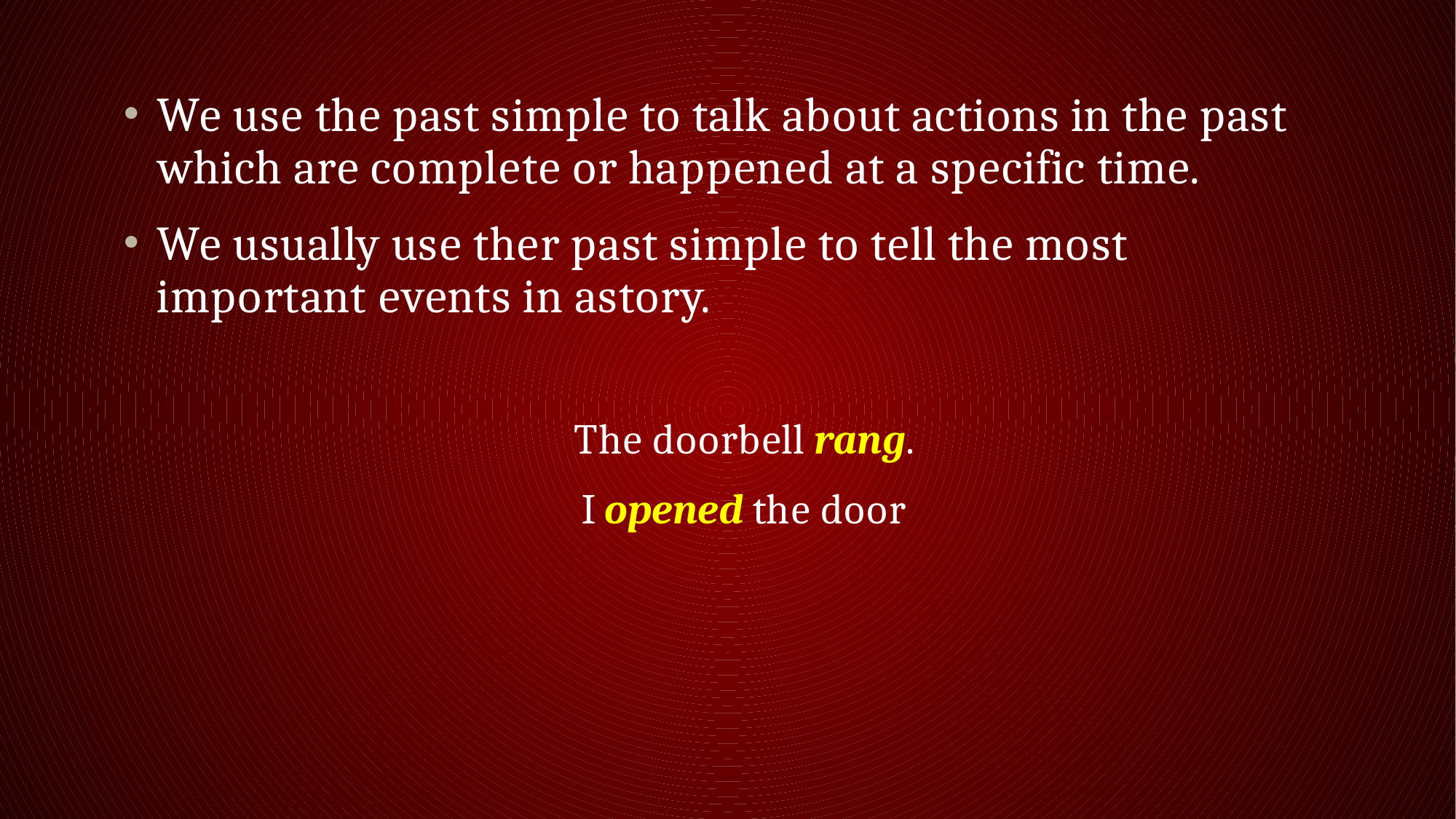

We use the past simple to talk about actions in the past which are complete or happened at a specific time.
We usually use ther past simple to tell the most important events in astory.

The doorbell rang.
I opened the door